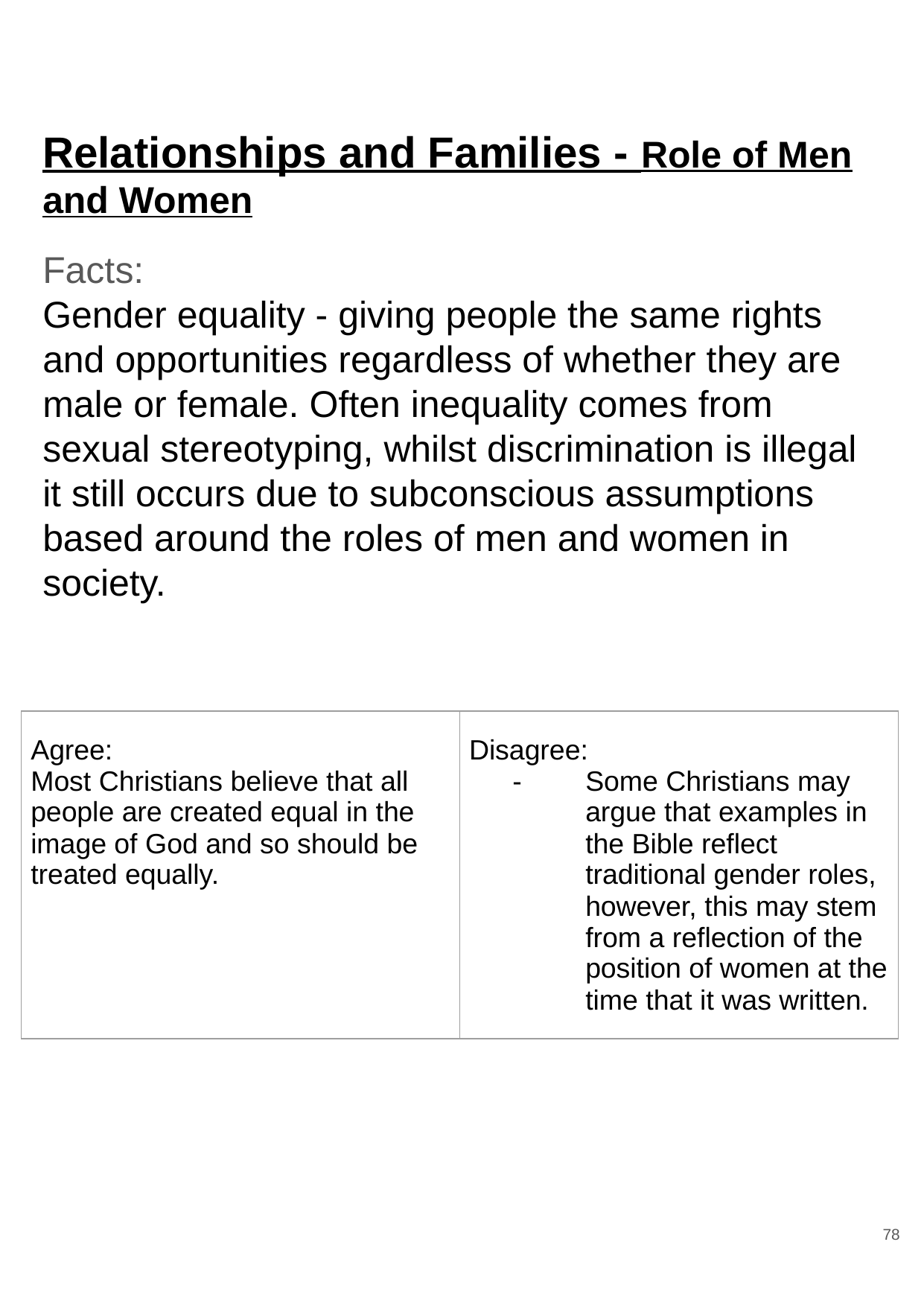

# Relationships and Families - Role of Men and Women
Facts:
Gender equality - giving people the same rights and opportunities regardless of whether they are male or female. Often inequality comes from sexual stereotyping, whilst discrimination is illegal it still occurs due to subconscious assumptions based around the roles of men and women in society.
| Agree: Most Christians believe that all people are created equal in the image of God and so should be treated equally. | Disagree: Some Christians may argue that examples in the Bible reflect traditional gender roles, however, this may stem from a reflection of the position of women at the time that it was written. |
| --- | --- |
78